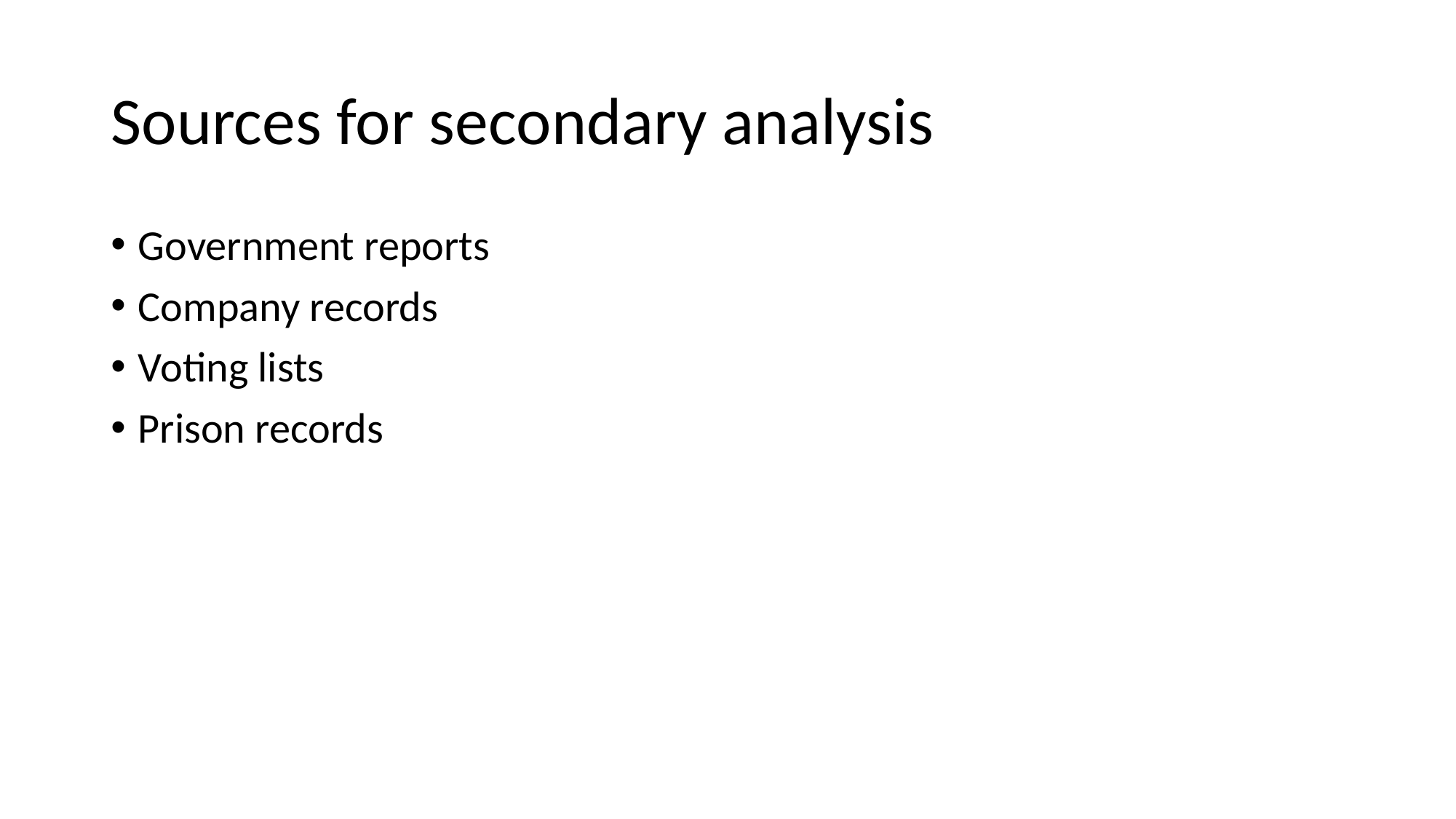

# Sources for secondary analysis
Government reports
Company records
Voting lists
Prison records